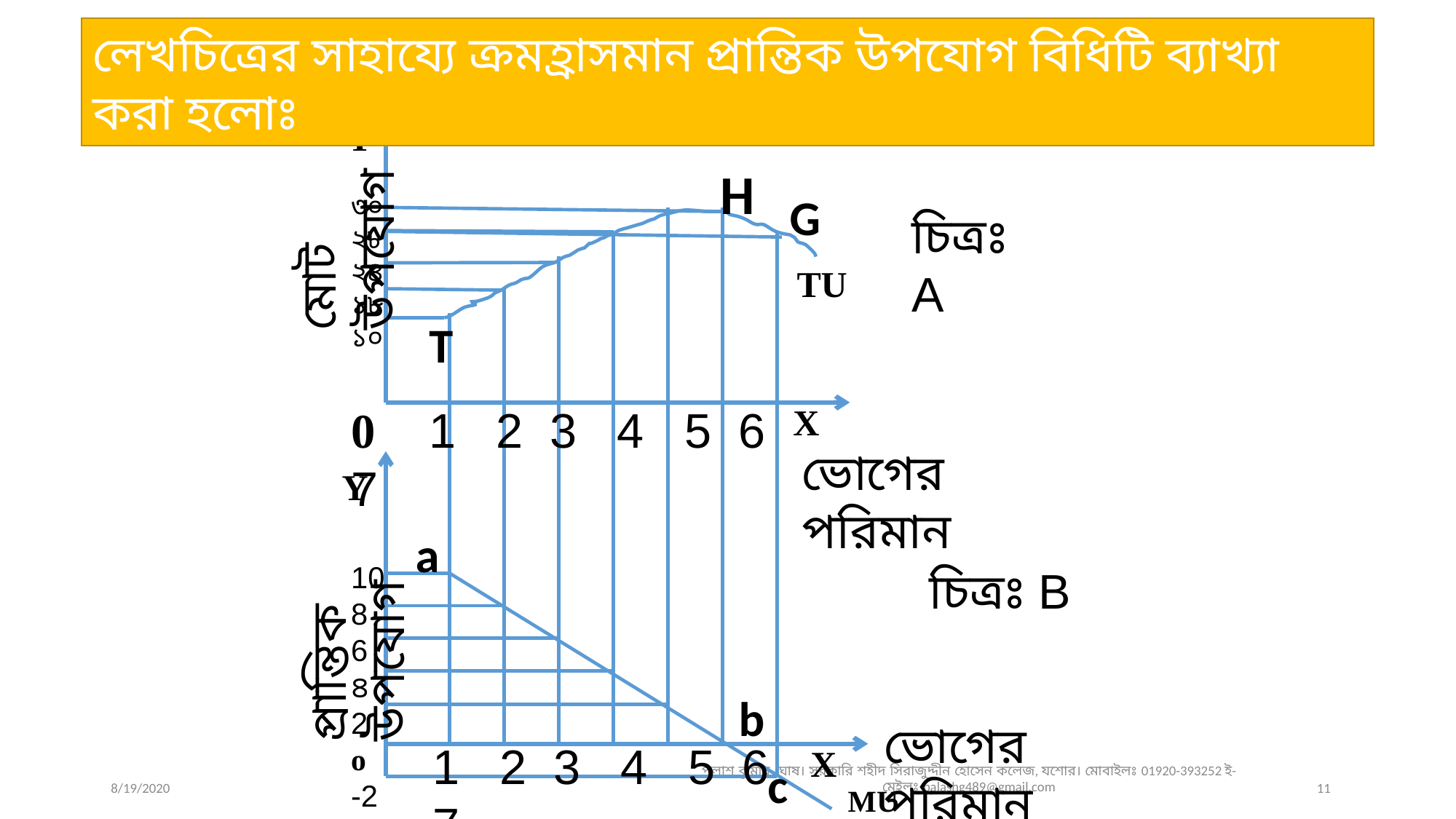

লেখচিত্রের সাহায্যে ক্রমহ্রাসমান প্রান্তিক উপযোগ বিধিটি ব্যাখ্যা করা হলোঃ
Y

৩০
২৮
২৪
১৮
১০
মোট উপযোগ
TU
0    1   2  3   4   5  6  7
X
ভোগের পরিমান
Y
10
8
6
৪
2
o
-2
প্রান্তিক উপযোগ
1   2  3   4   5  6    7
X
MU
H
G
চিত্রঃ A
T
a
চিত্রঃ B
b
ভোগের পরিমান
c
পলাশ কুমার ঘোষ। সরকারি শহীদ সিরাজুদ্দীন হোসেন কলেজ, যশোর। মোবাইলঃ 01920-393252 ই-মেইলঃ palashg489@gmail.com
8/19/2020
11